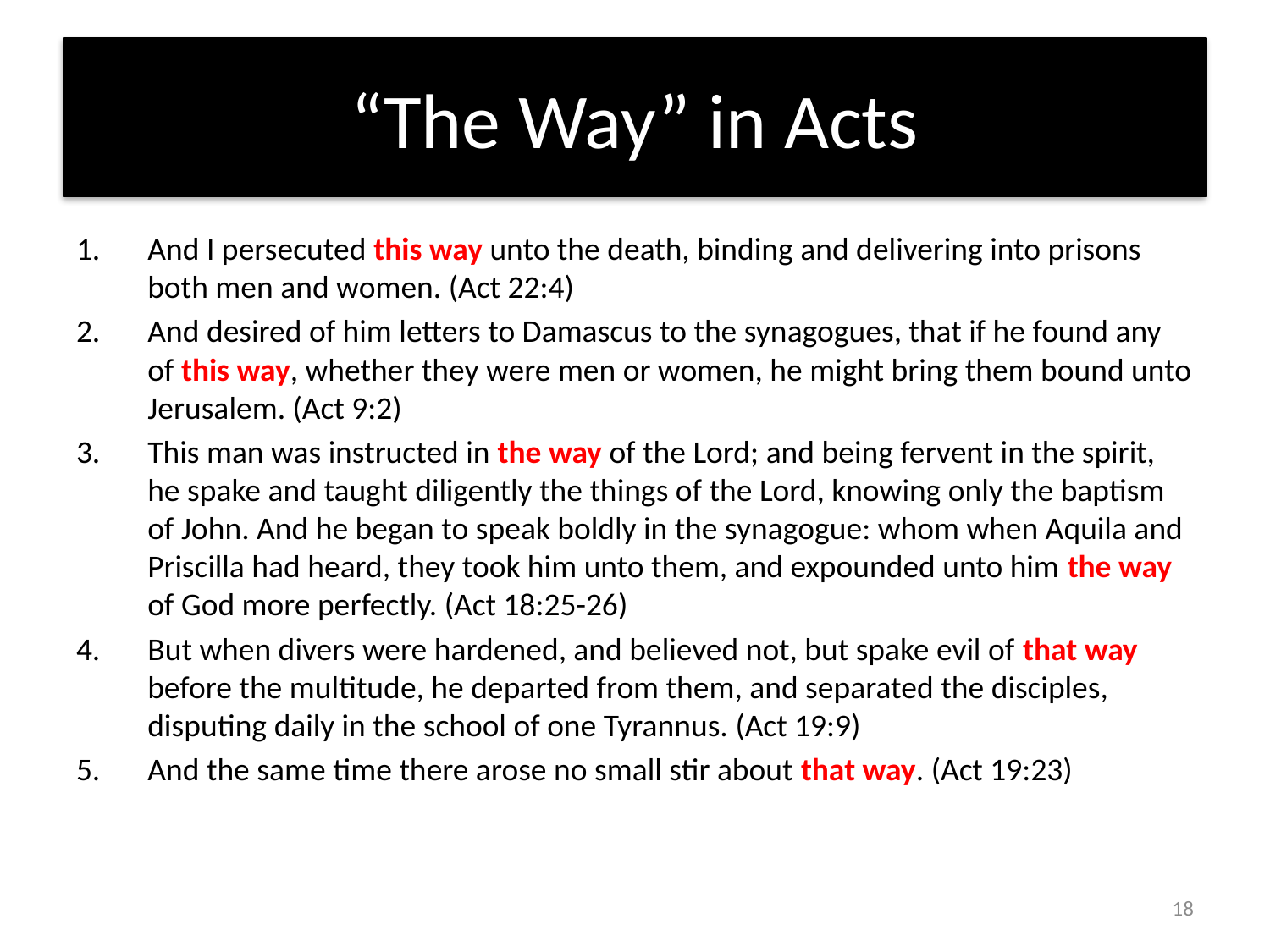

# “The Way” in Acts
And I persecuted this way unto the death, binding and delivering into prisons both men and women. (Act 22:4)
And desired of him letters to Damascus to the synagogues, that if he found any of this way, whether they were men or women, he might bring them bound unto Jerusalem. (Act 9:2)
This man was instructed in the way of the Lord; and being fervent in the spirit, he spake and taught diligently the things of the Lord, knowing only the baptism of John. And he began to speak boldly in the synagogue: whom when Aquila and Priscilla had heard, they took him unto them, and expounded unto him the way of God more perfectly. (Act 18:25-26)
But when divers were hardened, and believed not, but spake evil of that way before the multitude, he departed from them, and separated the disciples, disputing daily in the school of one Tyrannus. (Act 19:9)
And the same time there arose no small stir about that way. (Act 19:23)

18